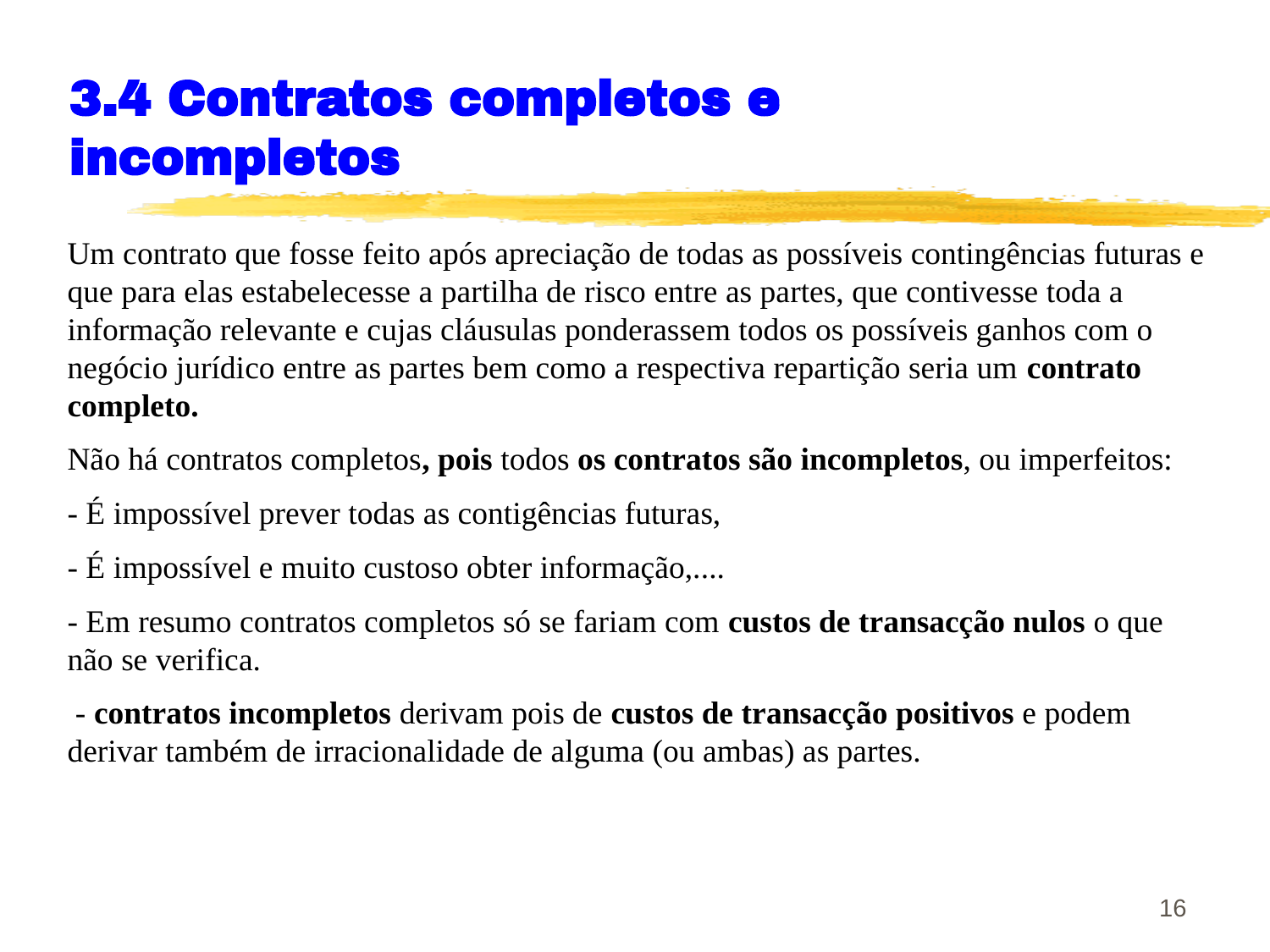

# 3.4 Contratos completos e incompletos
Um contrato que fosse feito após apreciação de todas as possíveis contingências futuras e que para elas estabelecesse a partilha de risco entre as partes, que contivesse toda a informação relevante e cujas cláusulas ponderassem todos os possíveis ganhos com o negócio jurídico entre as partes bem como a respectiva repartição seria um contrato completo.
Não há contratos completos, pois todos os contratos são incompletos, ou imperfeitos:
- É impossível prever todas as contigências futuras,
- É impossível e muito custoso obter informação,....
- Em resumo contratos completos só se fariam com custos de transacção nulos o que não se verifica.
 - contratos incompletos derivam pois de custos de transacção positivos e podem derivar também de irracionalidade de alguma (ou ambas) as partes.

16